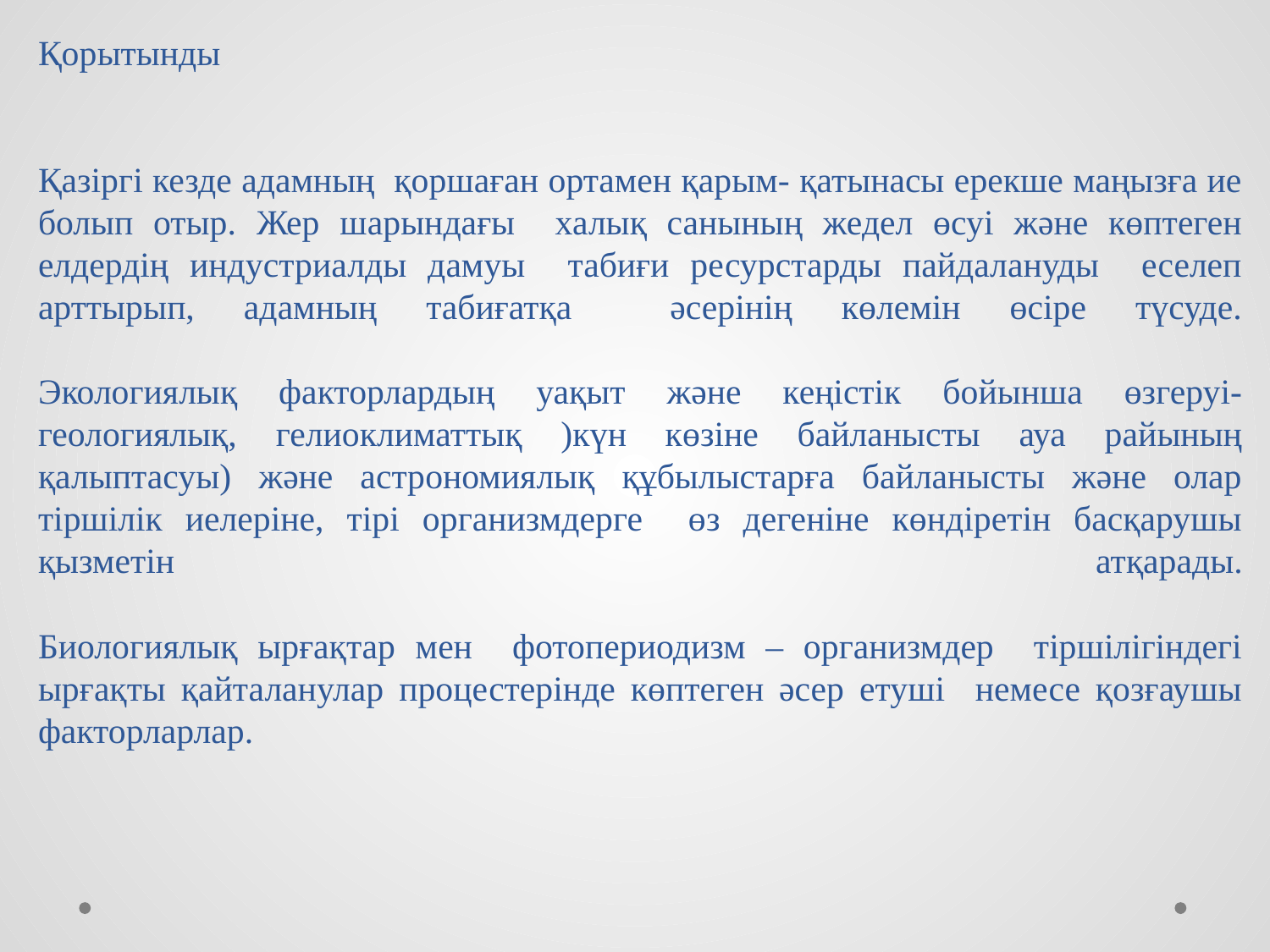

# Қорытынды Қазіргі кезде адамның  қоршаған ортамен қарым- қатынасы ерекше маңызға ие болып отыр. Жер шарындағы  халық санының жедел өсуі және көптеген елдердің индустриалды дамуы  табиғи ресурстарды пайдалануды  еселеп арттырып, адамның табиғатқа  әсерінің көлемін өсіре түсуде. Экологиялық факторлардың уақыт және кеңістік бойынша өзгеруі- геологиялық, гелиоклиматтық )күн көзіне байланысты ауа райының қалыптасуы) және астрономиялық құбылыстарға байланысты және олар тіршілік иелеріне, тірі организмдерге  өз дегеніне көндіретін басқарушы қызметін атқарады. Биологиялық ырғақтар мен  фотопериодизм – организмдер  тіршілігіндегі ырғақты қайталанулар процестерінде көптеген әсер етуші  немесе қозғаушы факторларлар.